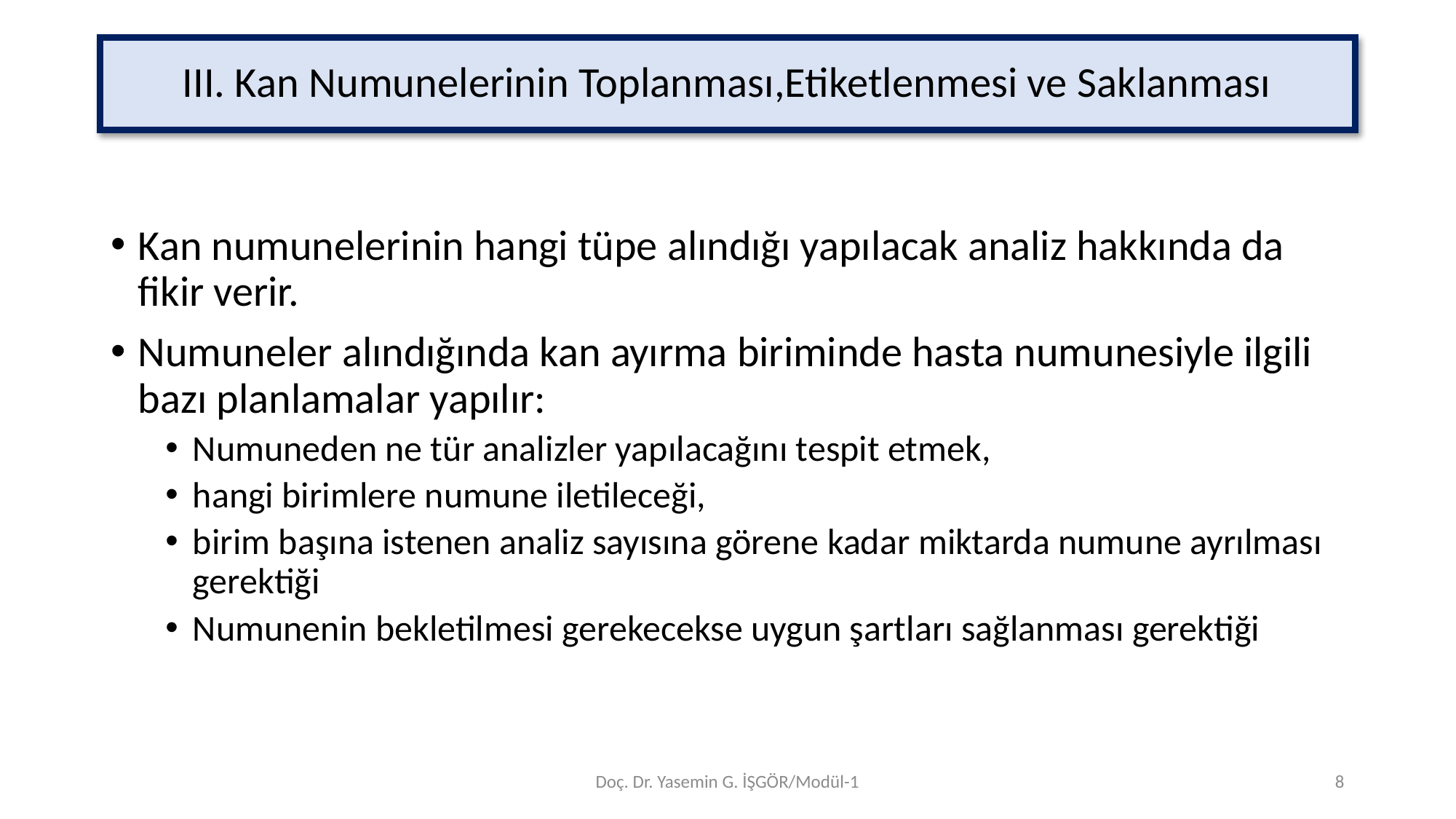

III. Kan Numunelerinin Toplanması,Etiketlenmesi ve Saklanması
Kan numunelerinin hangi tüpe alındığı yapılacak analiz hakkında da fikir verir.
Numuneler alındığında kan ayırma biriminde hasta numunesiyle ilgili bazı planlamalar yapılır:
Numuneden ne tür analizler yapılacağını tespit etmek,
hangi birimlere numune iletileceği,
birim başına istenen analiz sayısına görene kadar miktarda numune ayrılması gerektiği
Numunenin bekletilmesi gerekecekse uygun şartları sağlanması gerektiği

Doç. Dr. Yasemin G. İŞGÖR/Modül-1
8